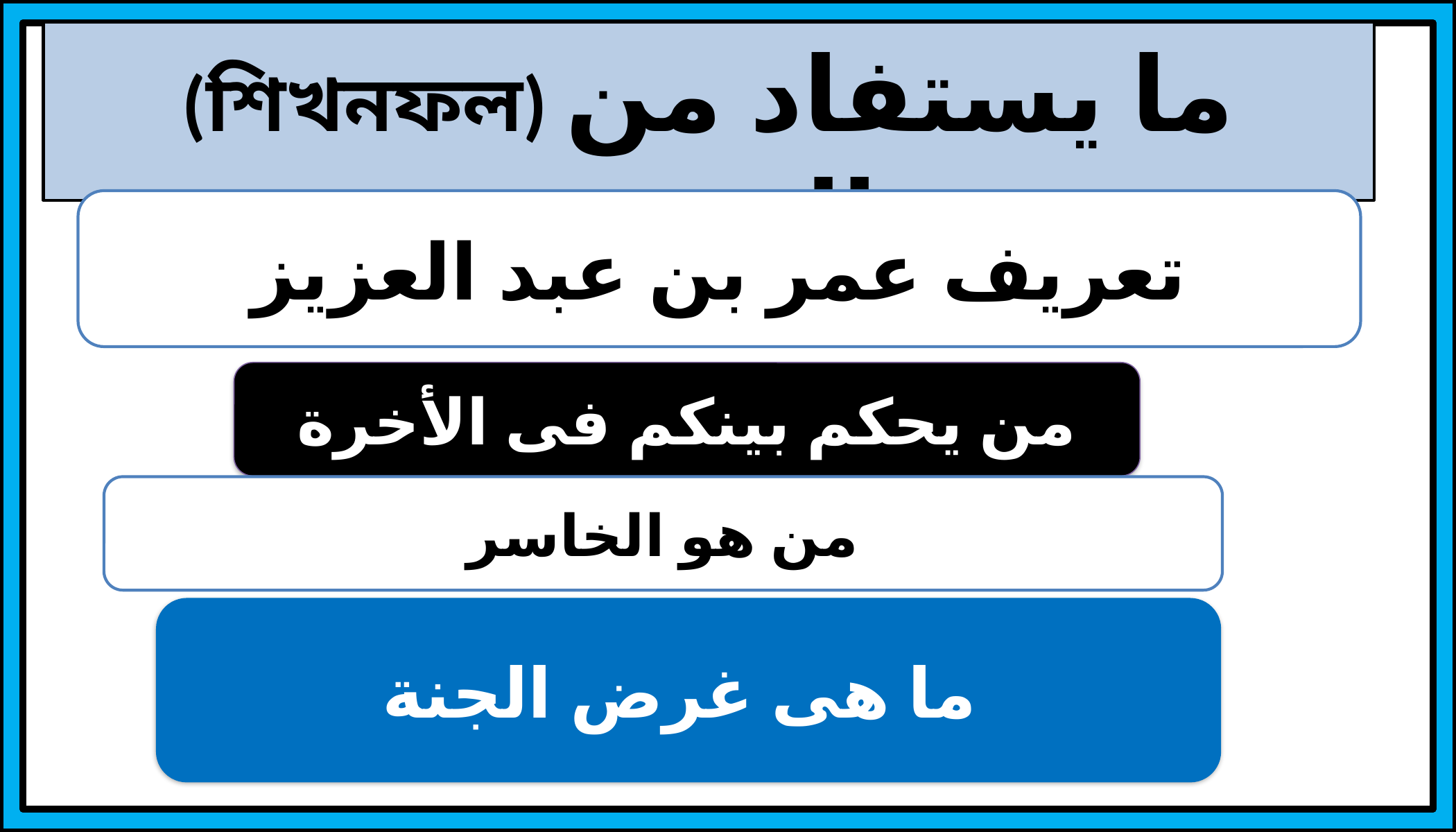

(শিখনফল) ما يستفاد من الدرس
تعريف عمر بن عبد العزيز
من يحكم بينكم فى الأخرة
من هو الخاسر
ما هى غرض الجنة